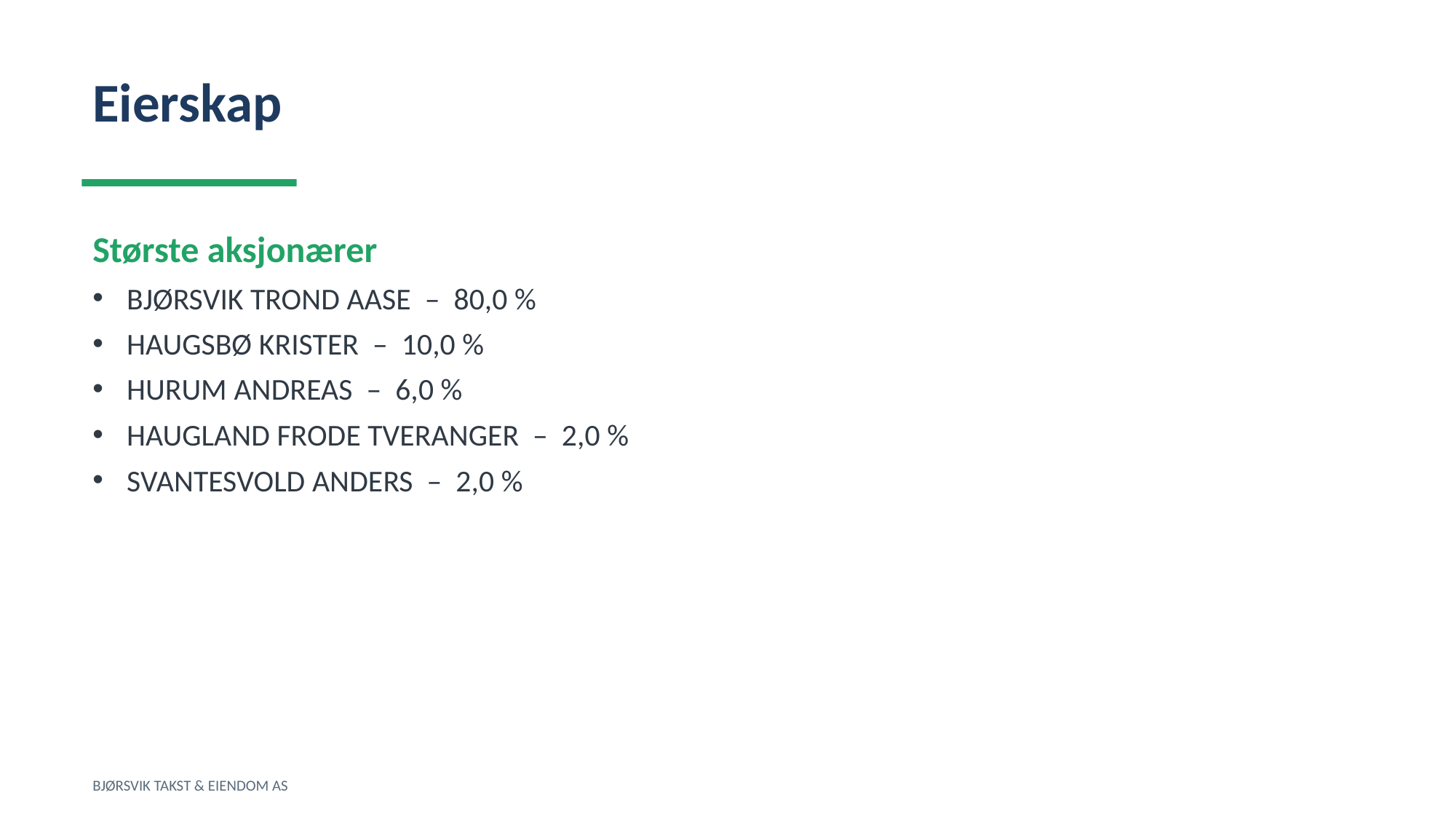

Eierskap

Største aksjonærer
BJØRSVIK TROND AASE  –  80,0 %
HAUGSBØ KRISTER  –  10,0 %
HURUM ANDREAS  –  6,0 %
HAUGLAND FRODE TVERANGER  –  2,0 %
SVANTESVOLD ANDERS  –  2,0 %
BJØRSVIK TAKST & EIENDOM AS